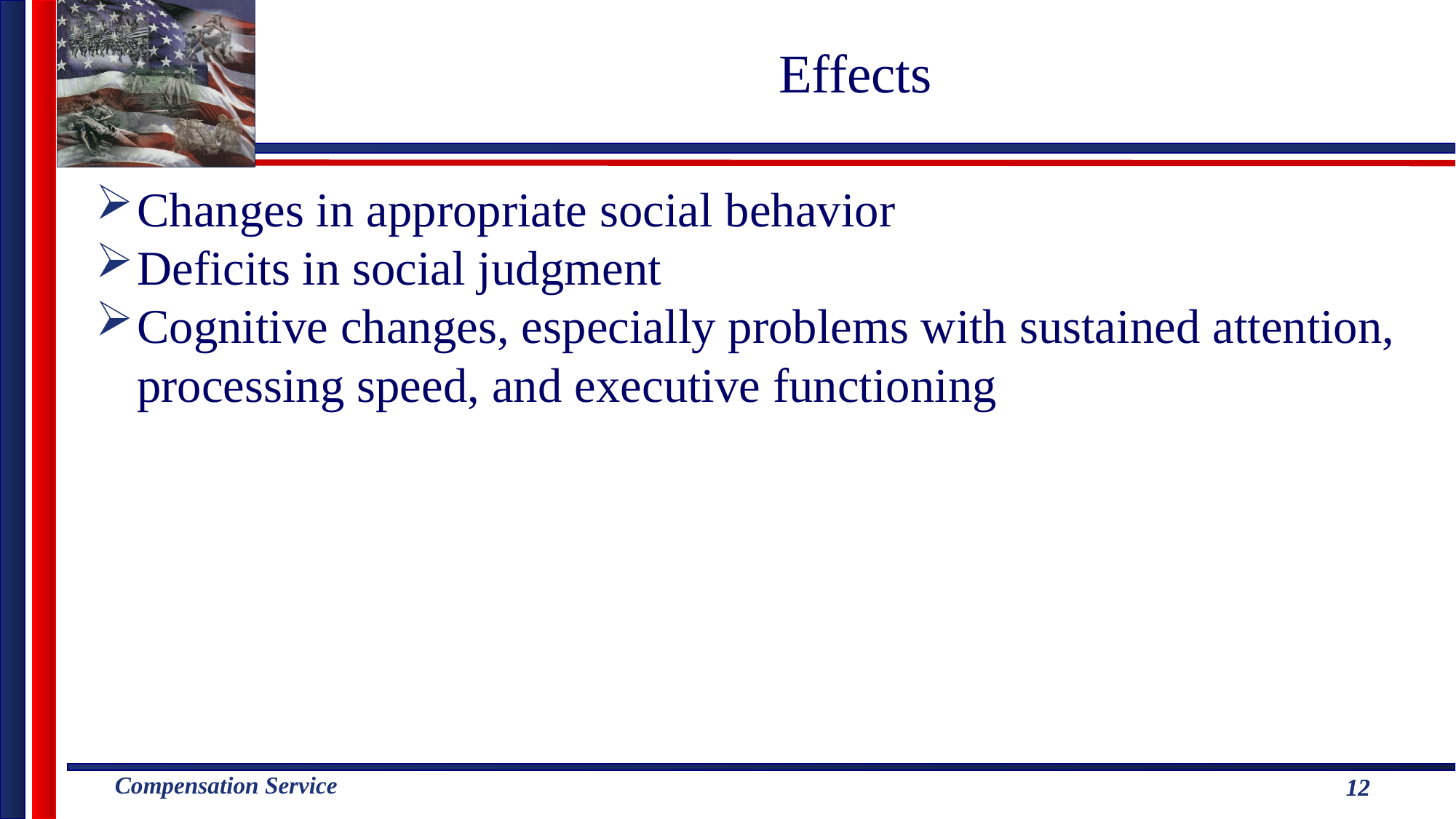

Effects
Changes in appropriate social behavior
Deficits in social judgment
Cognitive changes, especially problems with sustained attention, processing speed, and executive functioning
12
12